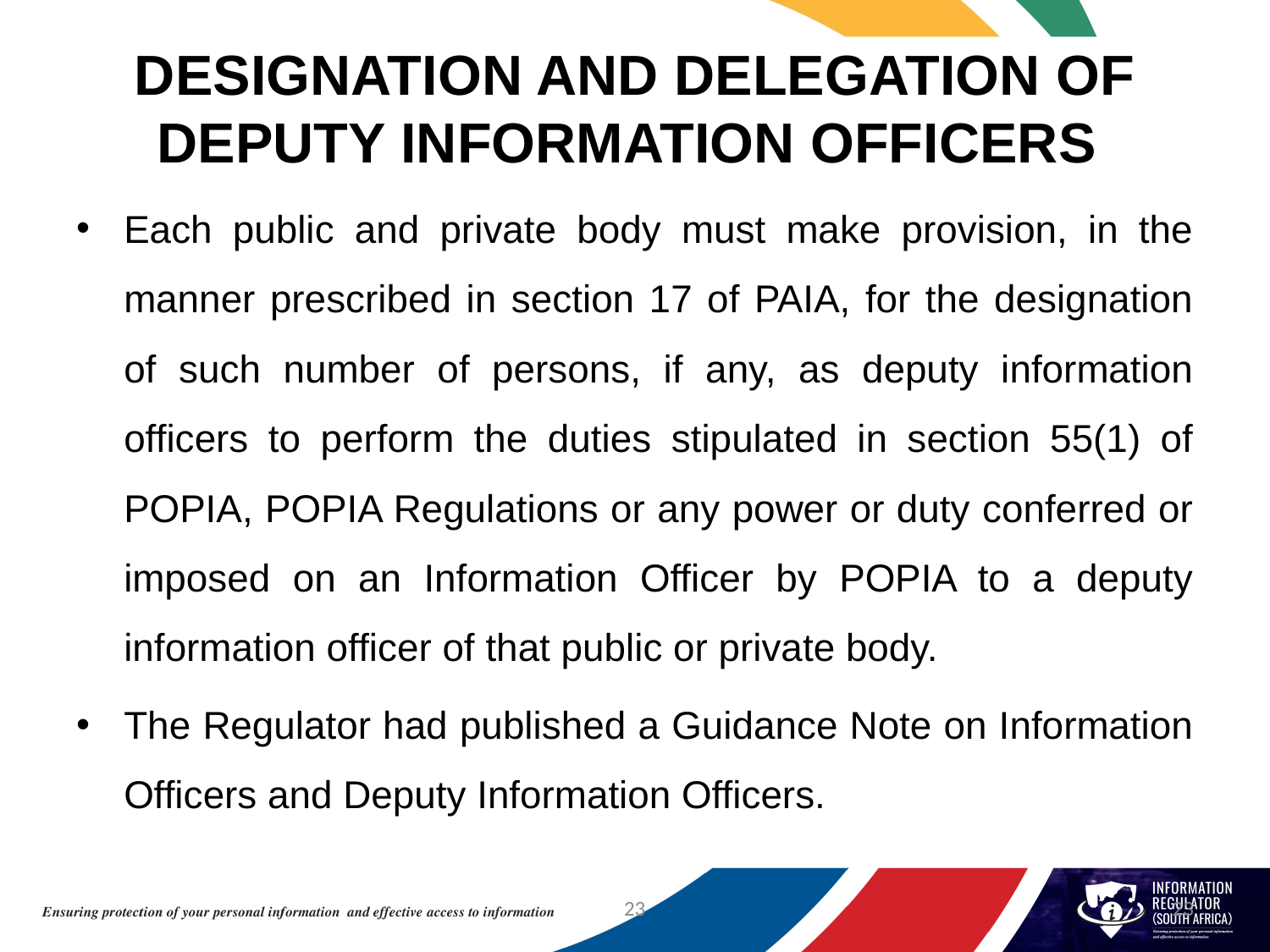

# DESIGNATION AND DELEGATION OF DEPUTY INFORMATION OFFICERS
Each public and private body must make provision, in the manner prescribed in section 17 of PAIA, for the designation of such number of persons, if any, as deputy information officers to perform the duties stipulated in section 55(1) of POPIA, POPIA Regulations or any power or duty conferred or imposed on an Information Officer by POPIA to a deputy information officer of that public or private body.
The Regulator had published a Guidance Note on Information Officers and Deputy Information Officers.

23
23